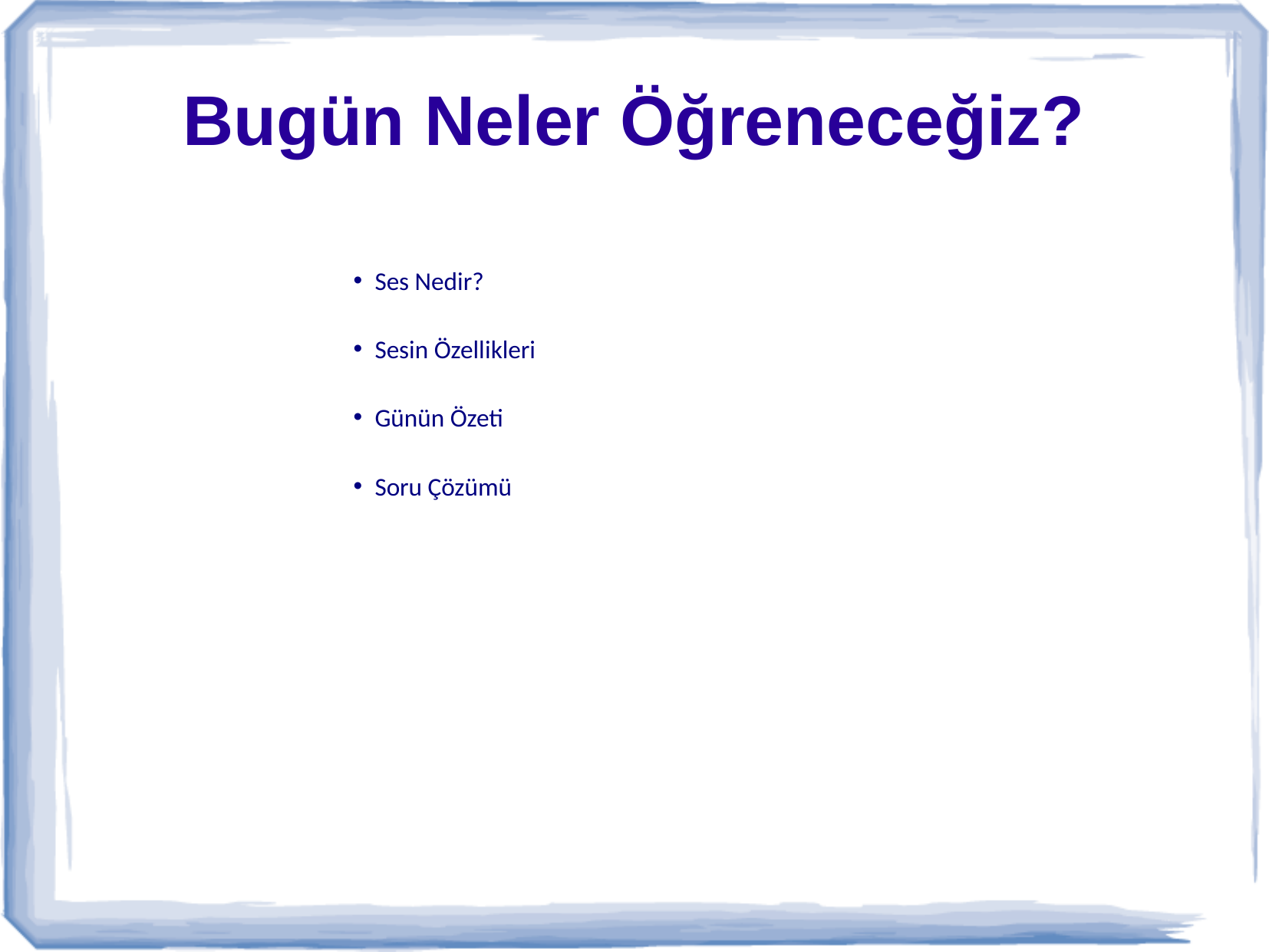

Bugün Neler Öğreneceğiz?
Ses Nedir?
Sesin Özellikleri
Günün Özeti
Soru Çözümü